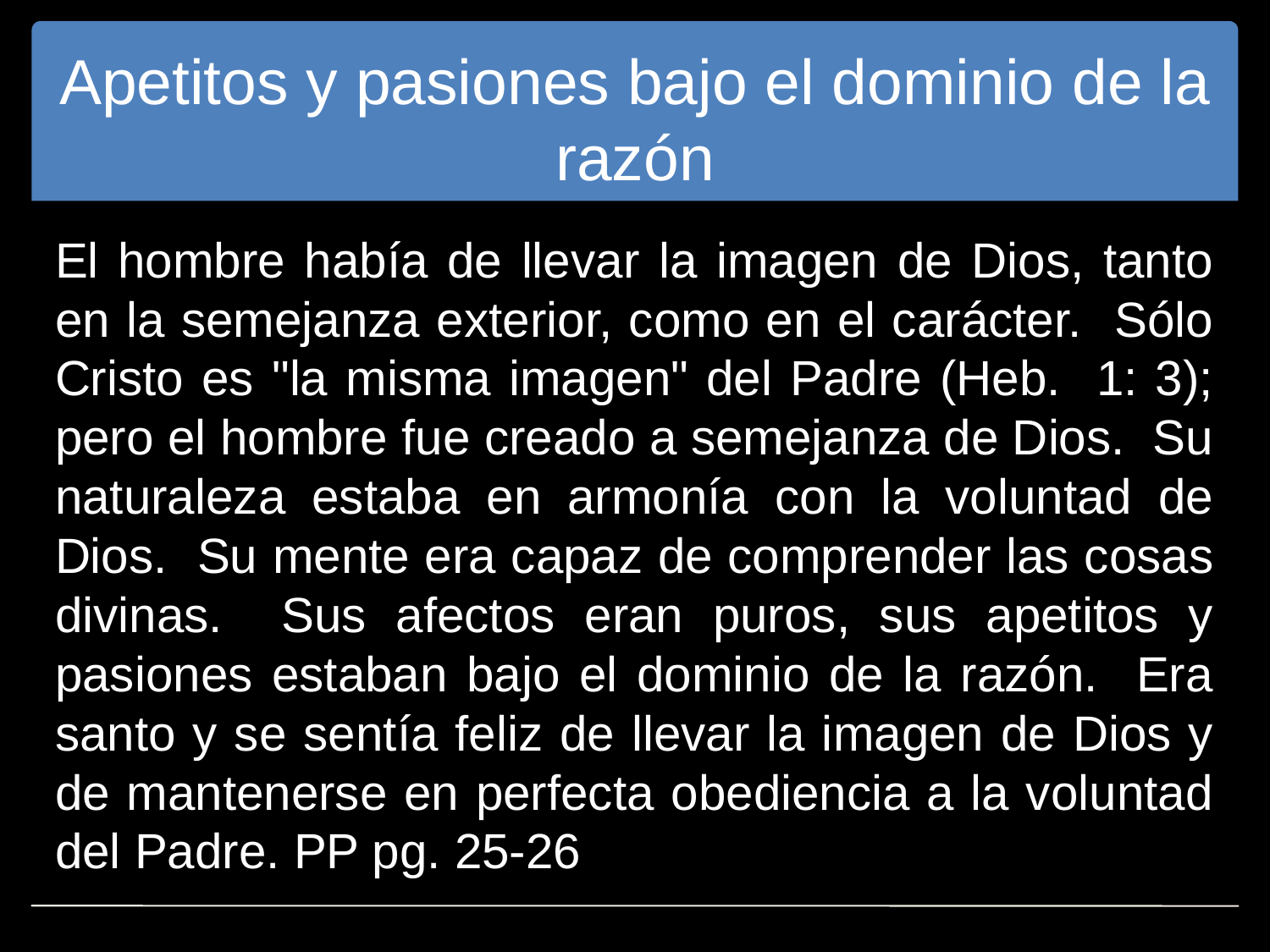

# Apetitos y pasiones bajo el dominio de la razón
El hombre había de llevar la imagen de Dios, tanto en la semejanza exterior, como en el carácter.  Sólo Cristo es "la misma imagen" del Padre (Heb.  1: 3); pero el hombre fue creado a semejanza de Dios.  Su naturaleza estaba en armonía con la voluntad de Dios.  Su mente era capaz de comprender las cosas divinas.  Sus afectos eran puros, sus apetitos y pasiones estaban bajo el dominio de la razón.  Era santo y se sentía feliz de llevar la imagen de Dios y de mantenerse en perfecta obediencia a la voluntad del Padre. PP pg. 25-26